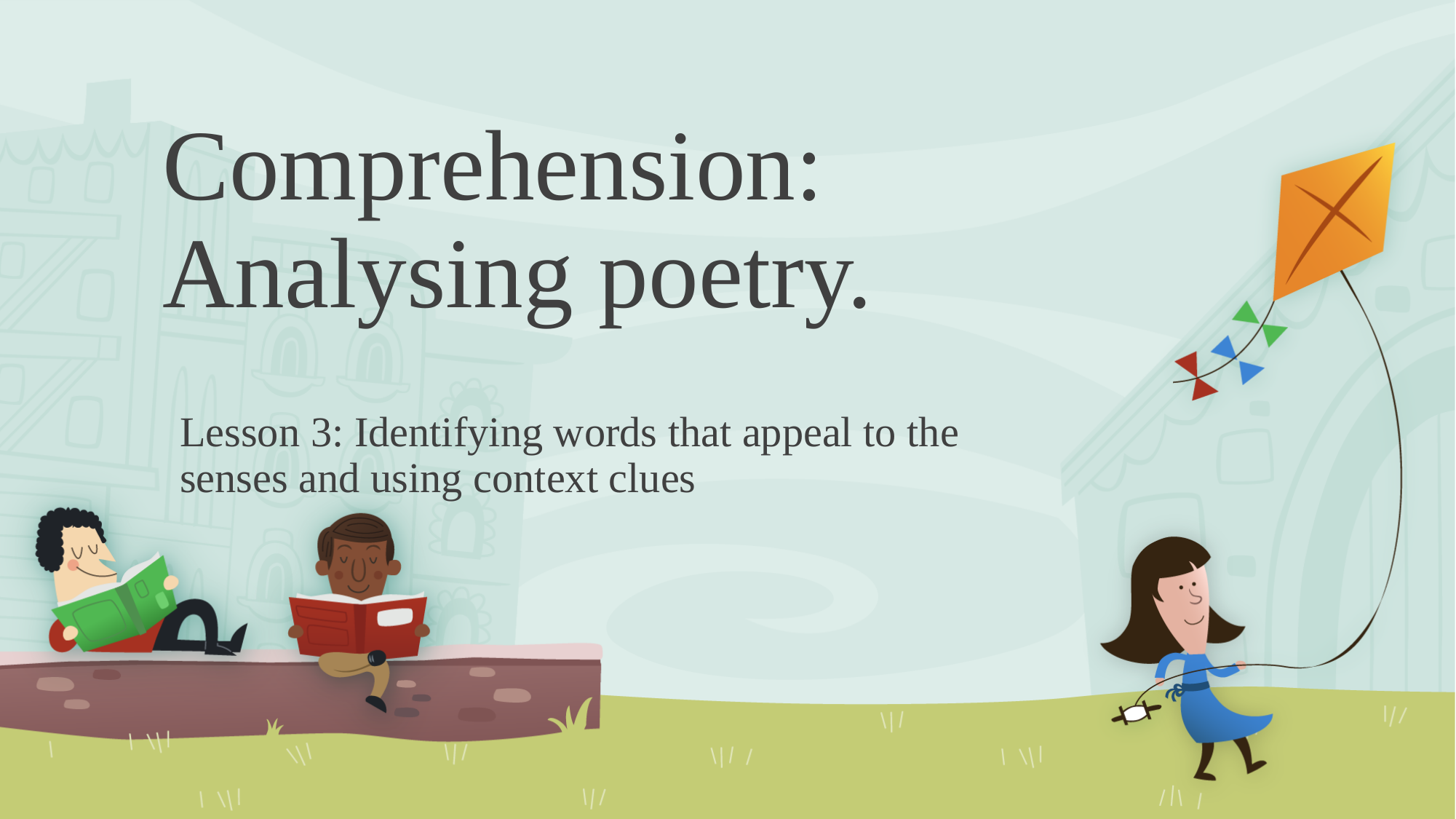

# Comprehension: Analysing poetry.
Lesson 3: Identifying words that appeal to the senses and using context clues